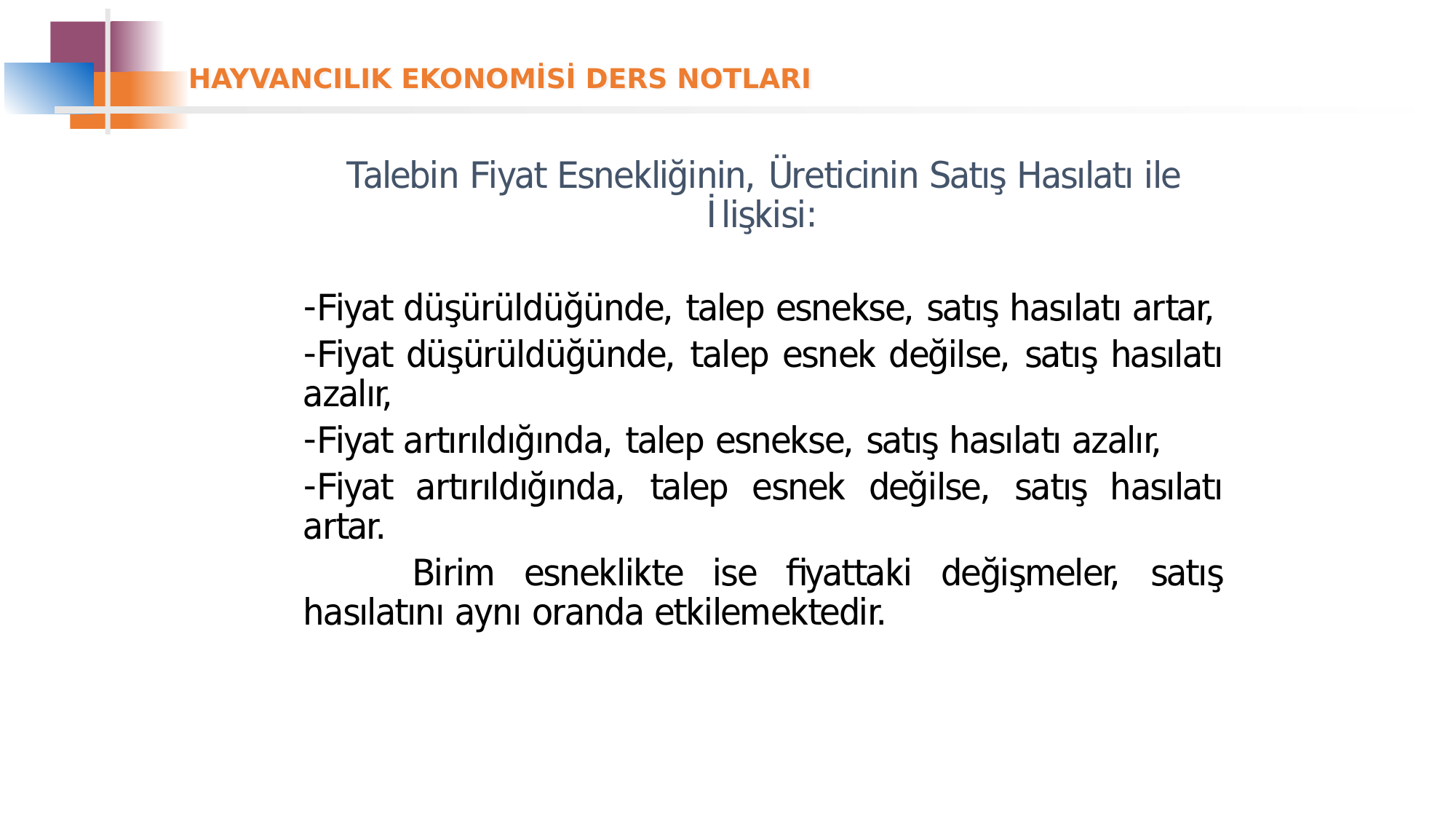

Talebin Fiyat Esnekliğinin, Üreticinin Satış Hasılatı ile İlişkisi:

	-Fiyat düşürüldüğünde, talep esnekse, satış hasılatı artar,
	-Fiyat düşürüldüğünde, talep esnek değilse, satış hasılatı azalır,
	-Fiyat artırıldığında, talep esnekse, satış hasılatı azalır,
	-Fiyat artırıldığında, talep esnek değilse, satış hasılatı artar.
		Birim esneklikte ise fiyattaki değişmeler, satış hasılatını aynı oranda etkilemektedir.